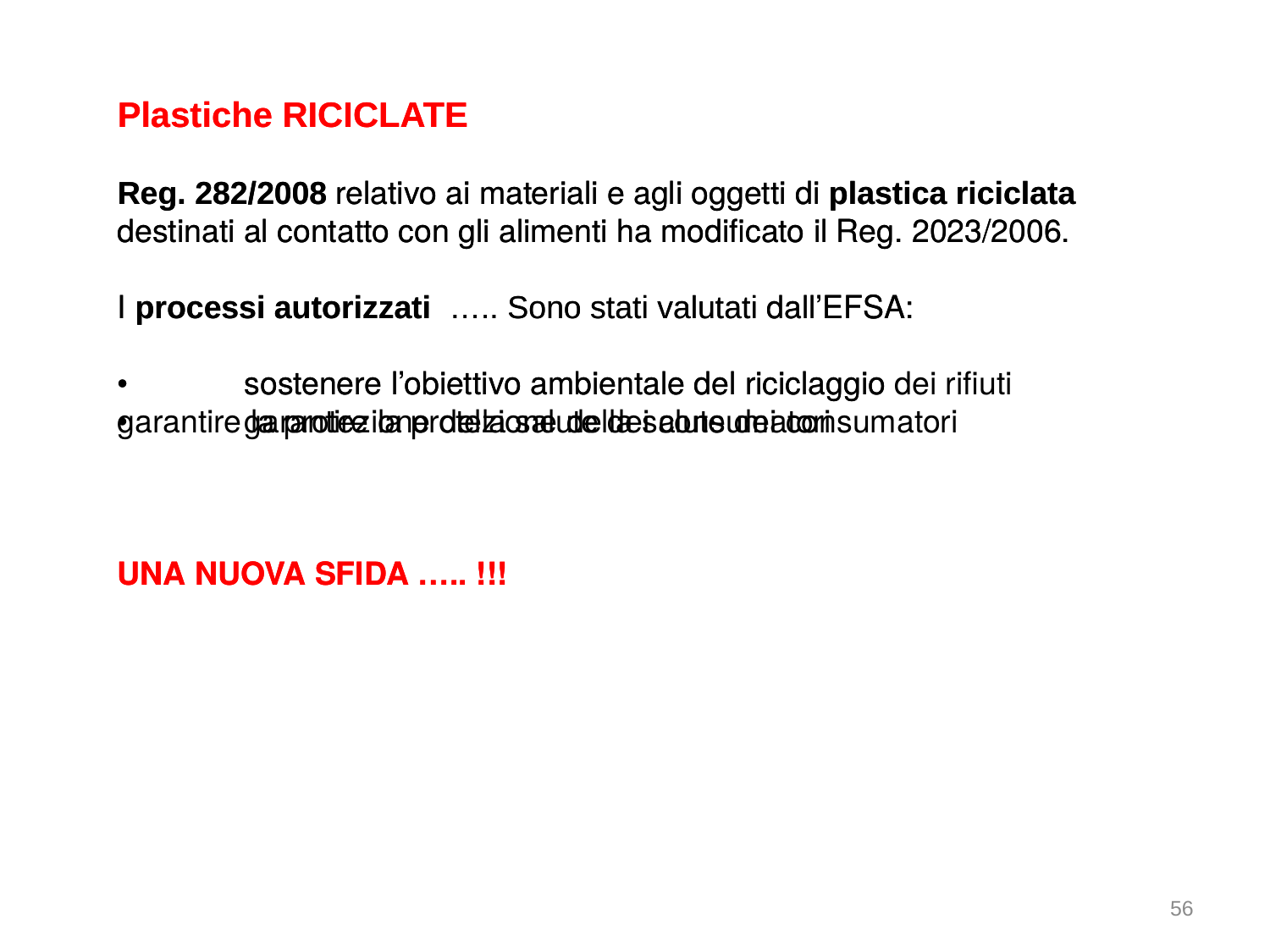

Plastiche RICICLATE

Reg. 282/2008 relativo ai materiali e agli oggetti di plastica riciclata destinati al contatto con gli alimenti ha modificato il Reg. 2023/2006.

I processi autorizzati  ….. Sono stati valutati dall’EFSA:

•	sostenere l’obiettivo ambientale del riciclaggio 	garantire la protezione della salute dei consumatori

UNA NUOVA SFIDA ….. !!!
Plastiche RICICLATE

Reg. 282/2008 relativo ai materiali e agli oggetti di plastica riciclata destinati al contatto con gli alimenti ha modificato il Reg. 2023/2006.

I processi autorizzati  ….. Sono stati valutati dall’EFSA:

•	sostenere l’obiettivo ambientale del riciclaggio dei rifiuti
•	garantire la protezione della salute dei consumatori

UNA NUOVA SFIDA ….. !!!
56